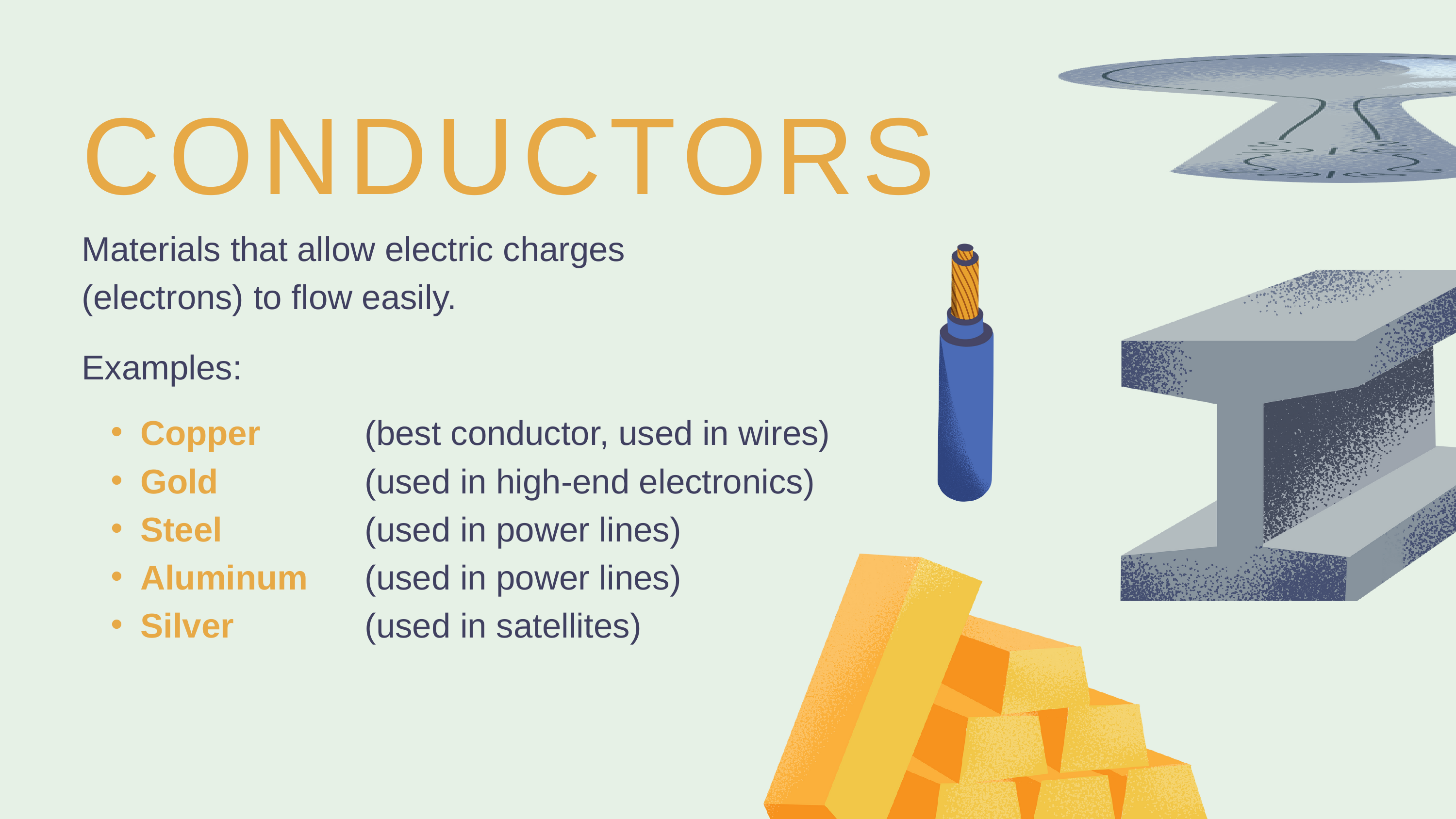

CONDUCTORS
Materials that allow electric charges (electrons) to flow easily.

Examples:
Copper
Gold
Steel
Aluminum
Silver
(best conductor, used in wires)
(used in high-end electronics)
(used in power lines)
(used in power lines)
(used in satellites)